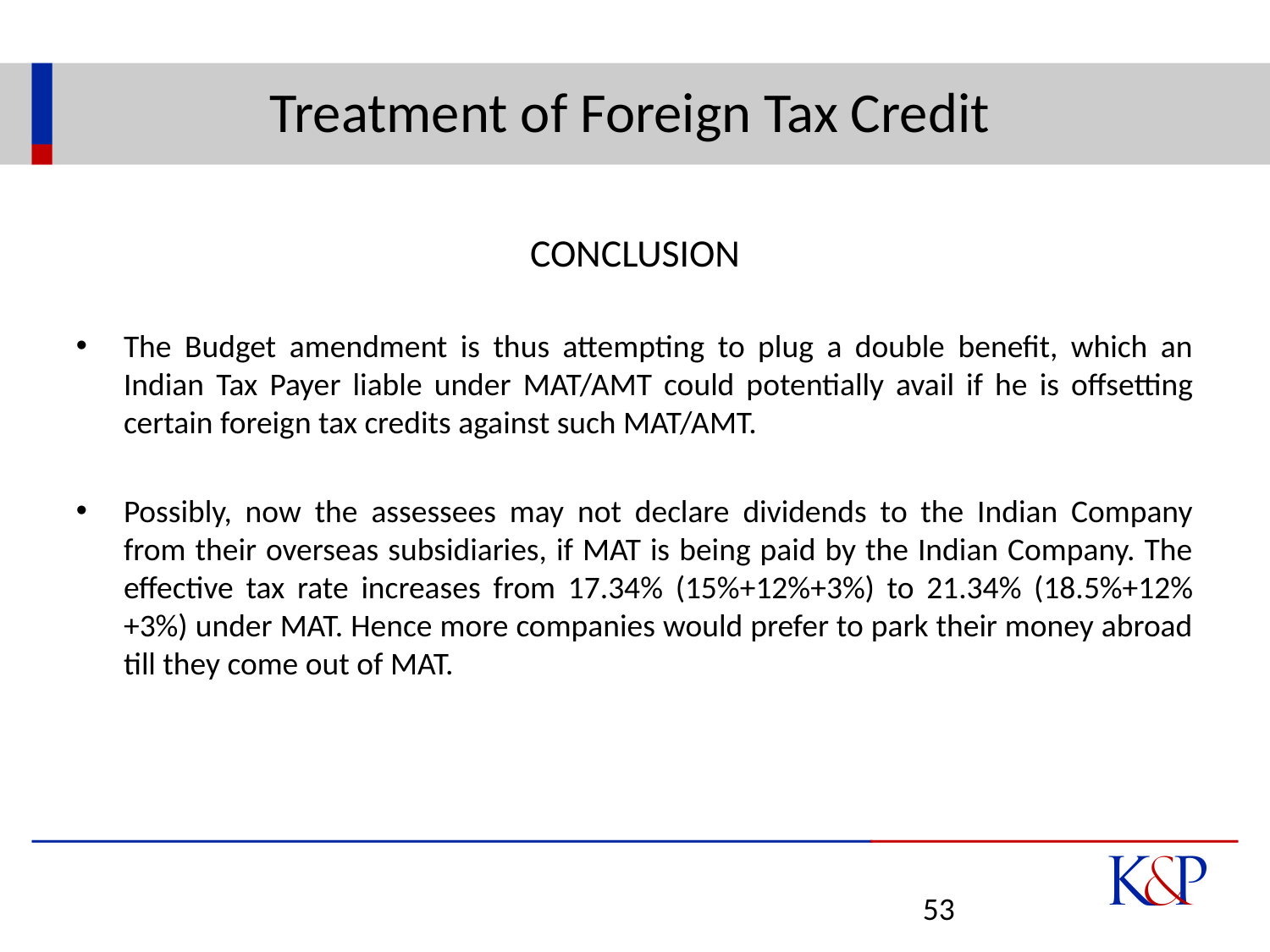

# Treatment of Foreign Tax Credit
CONCLUSION

The Budget amendment is thus attempting to plug a double benefit, which an Indian Tax Payer liable under MAT/AMT could potentially avail if he is offsetting certain foreign tax credits against such MAT/AMT.

Possibly, now the assessees may not declare dividends to the Indian Company from their overseas subsidiaries, if MAT is being paid by the Indian Company. The effective tax rate increases from 17.34% (15%+12%+3%) to 21.34% (18.5%+12%+3%) under MAT. Hence more companies would prefer to park their money abroad till they come out of MAT.

53